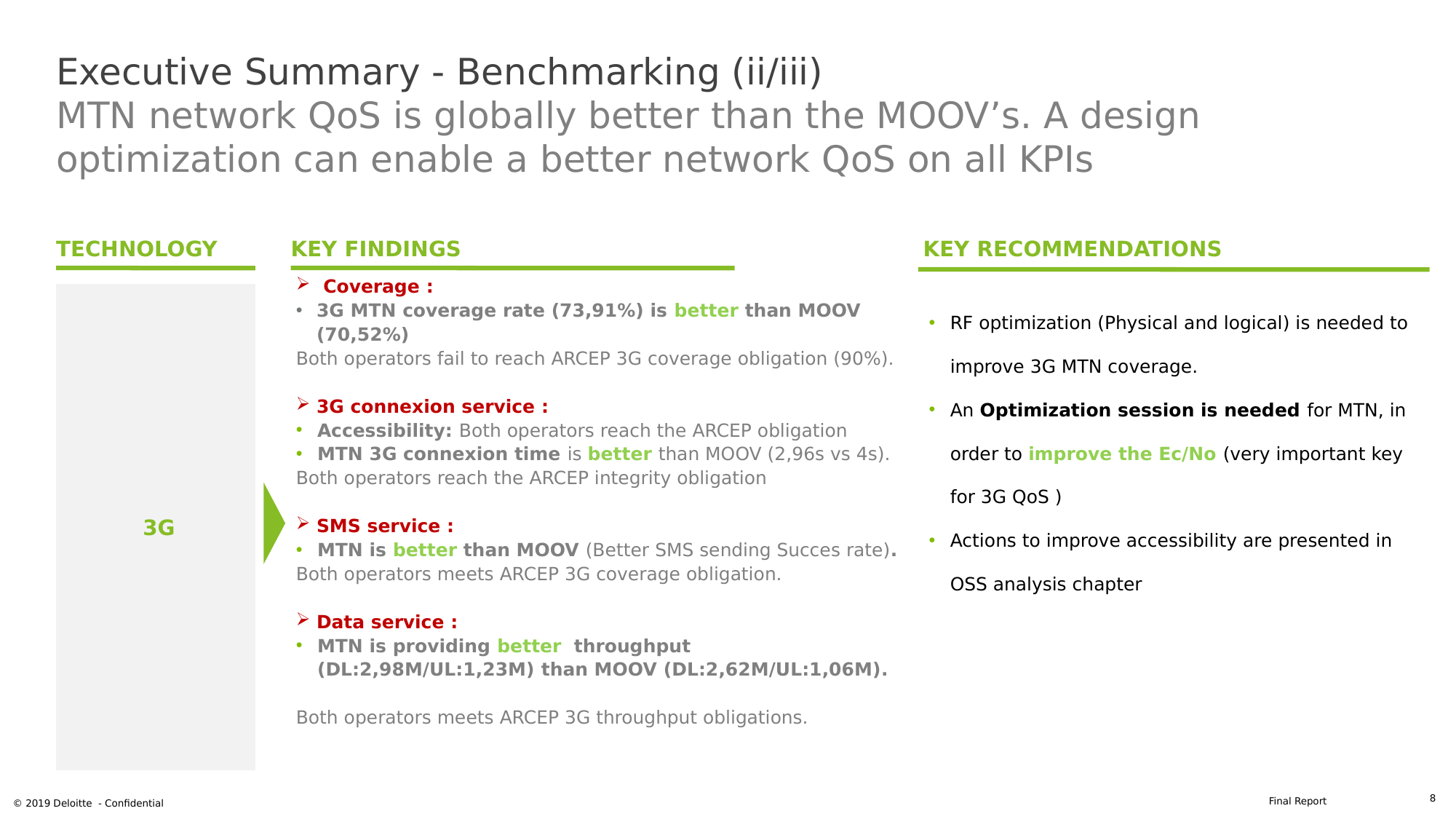

# Executive Summary - Benchmarking (ii/iii) MTN network QoS is globally better than the MOOV’s. A design optimization can enable a better network QoS on all KPIs
TECHNOLOGY
KEY RECOMMENDATIONS
KEY FINDINGS
Coverage :
3G MTN coverage rate (73,91%) is better than MOOV (70,52%)
Both operators fail to reach ARCEP 3G coverage obligation (90%).

3G connexion service :
Accessibility: Both operators reach the ARCEP obligation
MTN 3G connexion time is better than MOOV (2,96s vs 4s).
Both operators reach the ARCEP integrity obligation

SMS service :
MTN is better than MOOV (Better SMS sending Succes rate).
Both operators meets ARCEP 3G coverage obligation.

Data service :
MTN is providing better  throughput (DL:2,98M/UL:1,23M) than MOOV (DL:2,62M/UL:1,06M).

Both operators meets ARCEP 3G throughput obligations.

3G
RF optimization (Physical and logical) is needed to improve 3G MTN coverage.
An Optimization session is needed for MTN, in order to improve the Ec/No (very important key for 3G QoS )
Actions to improve accessibility are presented in OSS analysis chapter

8
© 2019 Deloitte  - Confidential